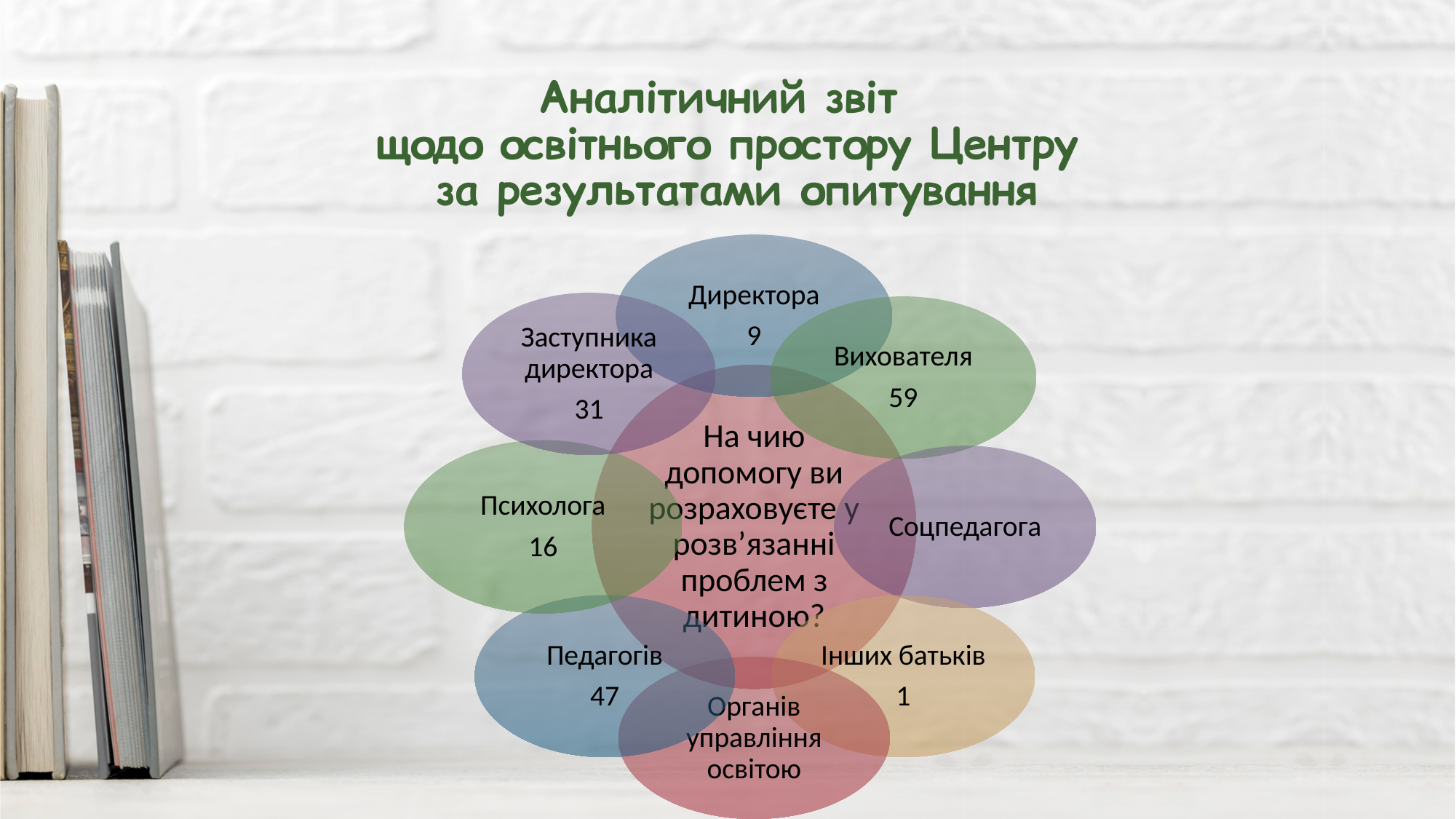

# Аналітичний звіт щодо освітнього простору Центру за результатами опитування

[unsupported chart]

На чию допомогу ви розраховуєте у розв’язанні проблем з дитиною?
Директора
9
Вихователя
59
Соцпедагога
Інших батьків
1
Органів управління освітою
Педагогів
47
Психолога
16
Заступника директора
31